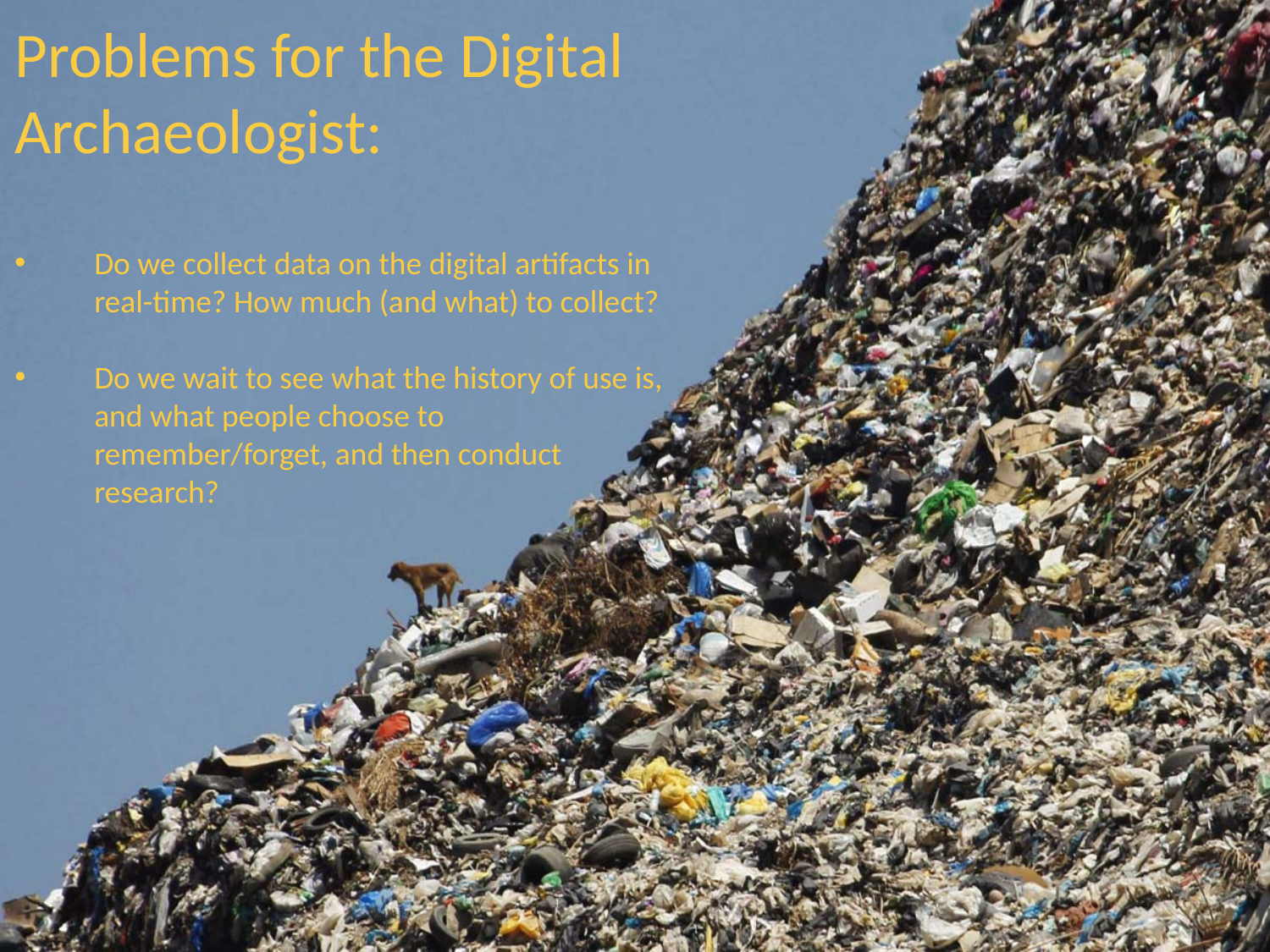

Problems for the Digital Archaeologist:

Do we collect data on the digital artifacts in real-time? How much (and what) to collect?

Do we wait to see what the history of use is, and what people choose to remember/forget, and then conduct research?